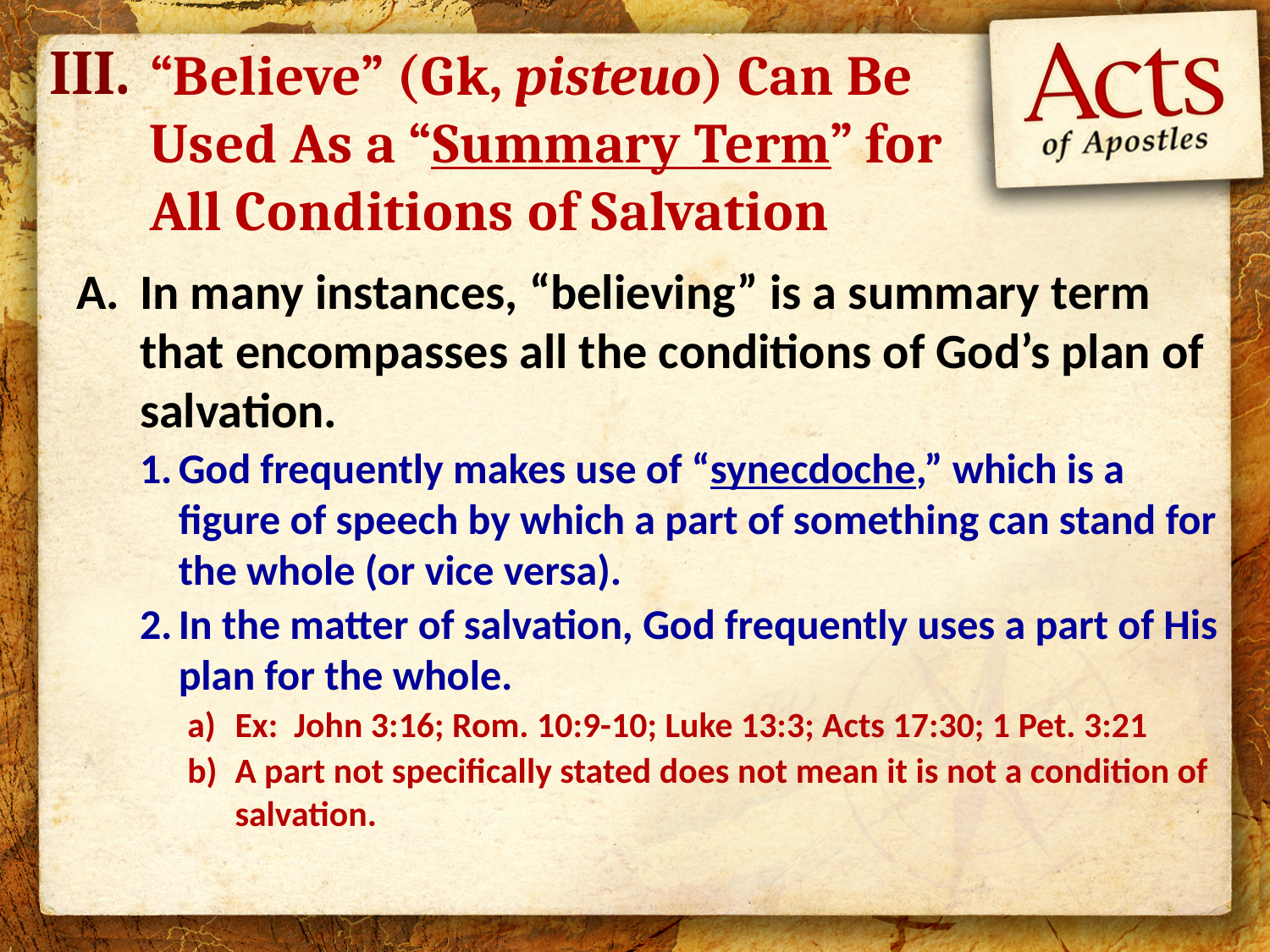

III.
# “Believe” (Gk, pisteuo) Can Be Used As a “Summary Term” for All Conditions of Salvation
In many instances, “believing” is a summary term that encompasses all the conditions of God’s plan of salvation.
God frequently makes use of “synecdoche,” which is a figure of speech by which a part of something can stand for the whole (or vice versa).
In the matter of salvation, God frequently uses a part of His plan for the whole.
Ex:  John 3:16; Rom. 10:9-10; Luke 13:3; Acts 17:30; 1 Pet. 3:21
A part not specifically stated does not mean it is not a condition of salvation.